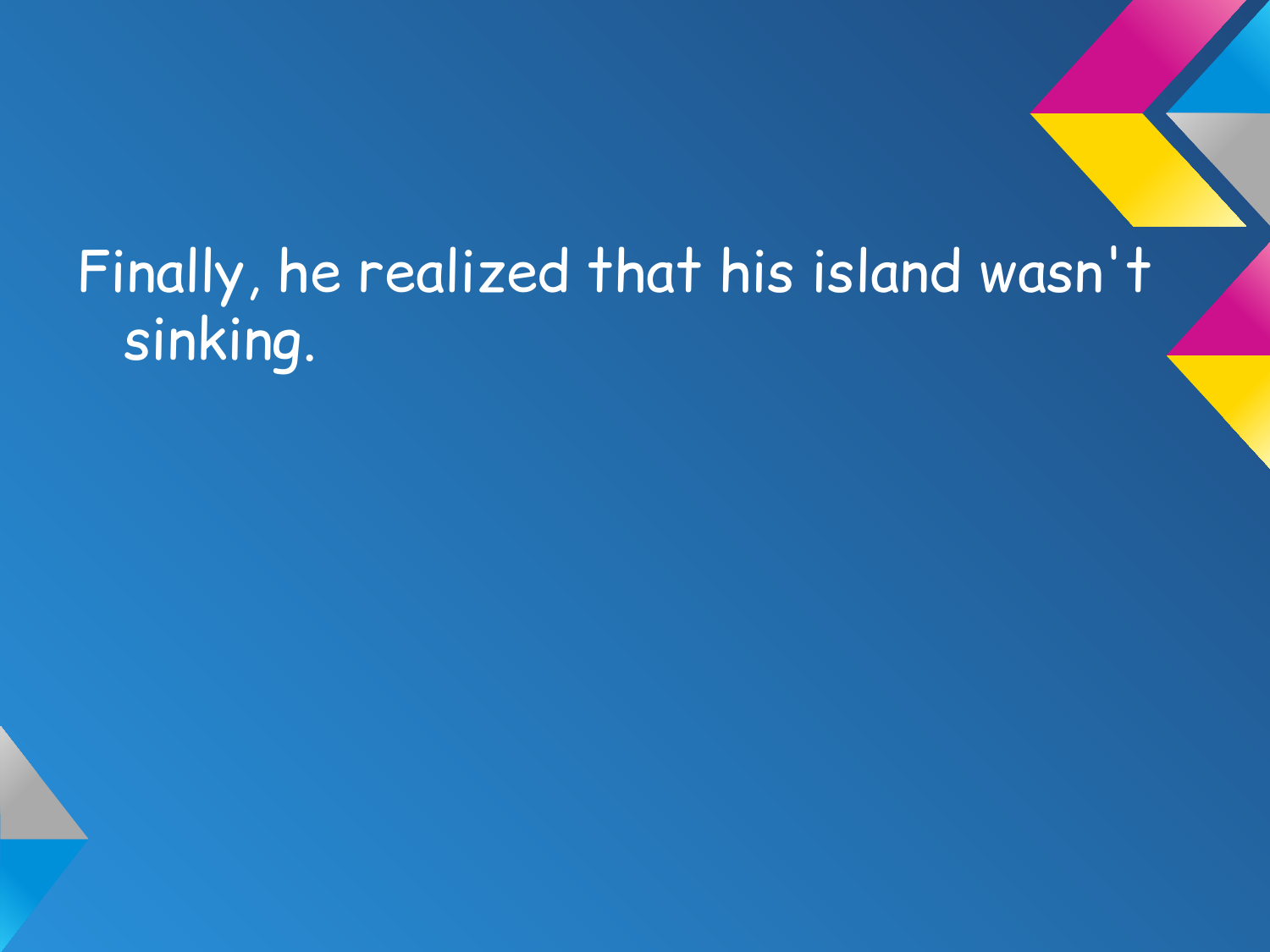

#
Finally, he realized that his island wasn't sinking.